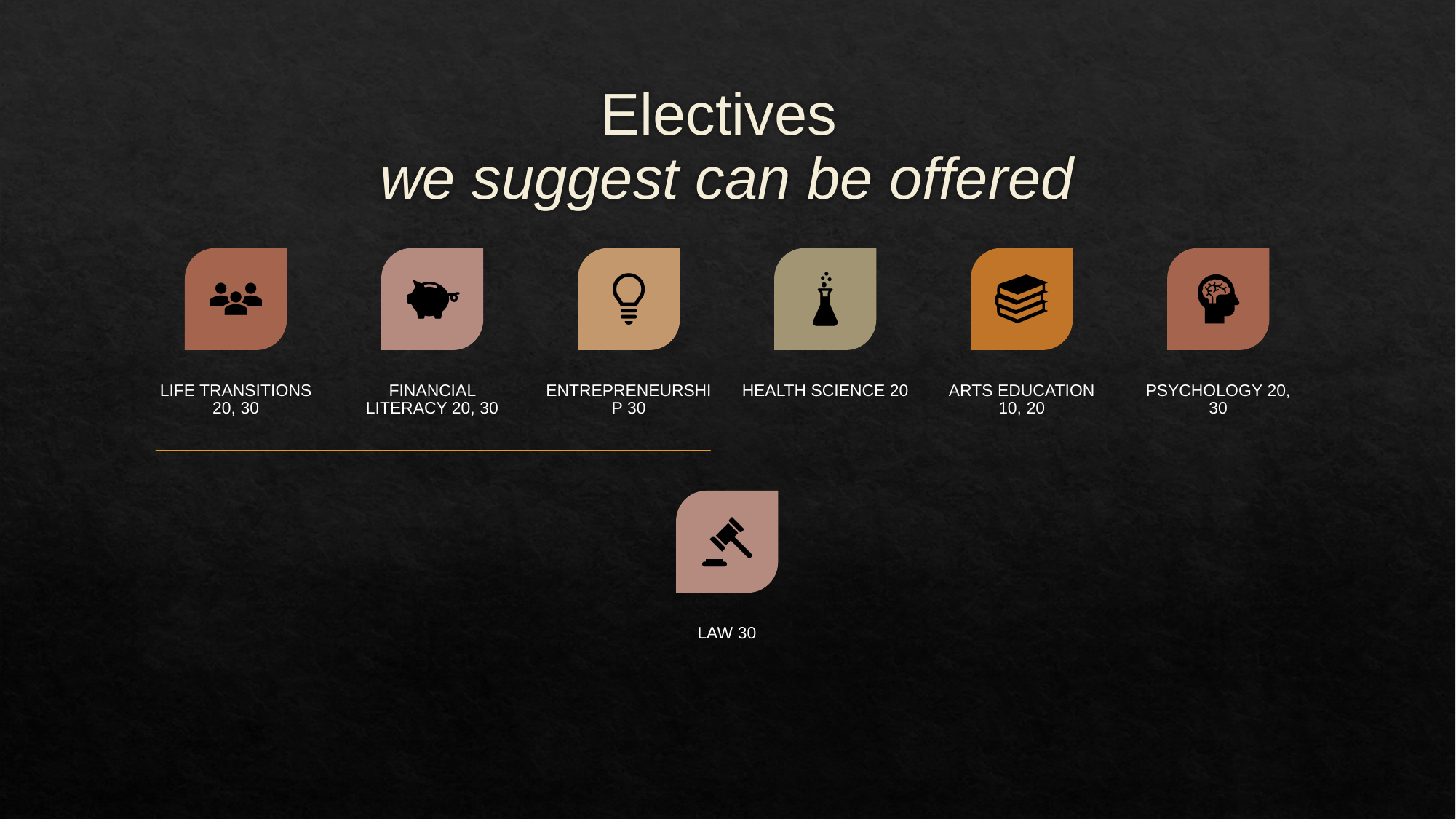

# Electives we suggest can be offered
Life Transitions 20, 30
Financial Literacy 20, 30
Entrepreneurship 30
Health Science 20
Arts Education 10, 20
Psychology 20, 30
Law 30